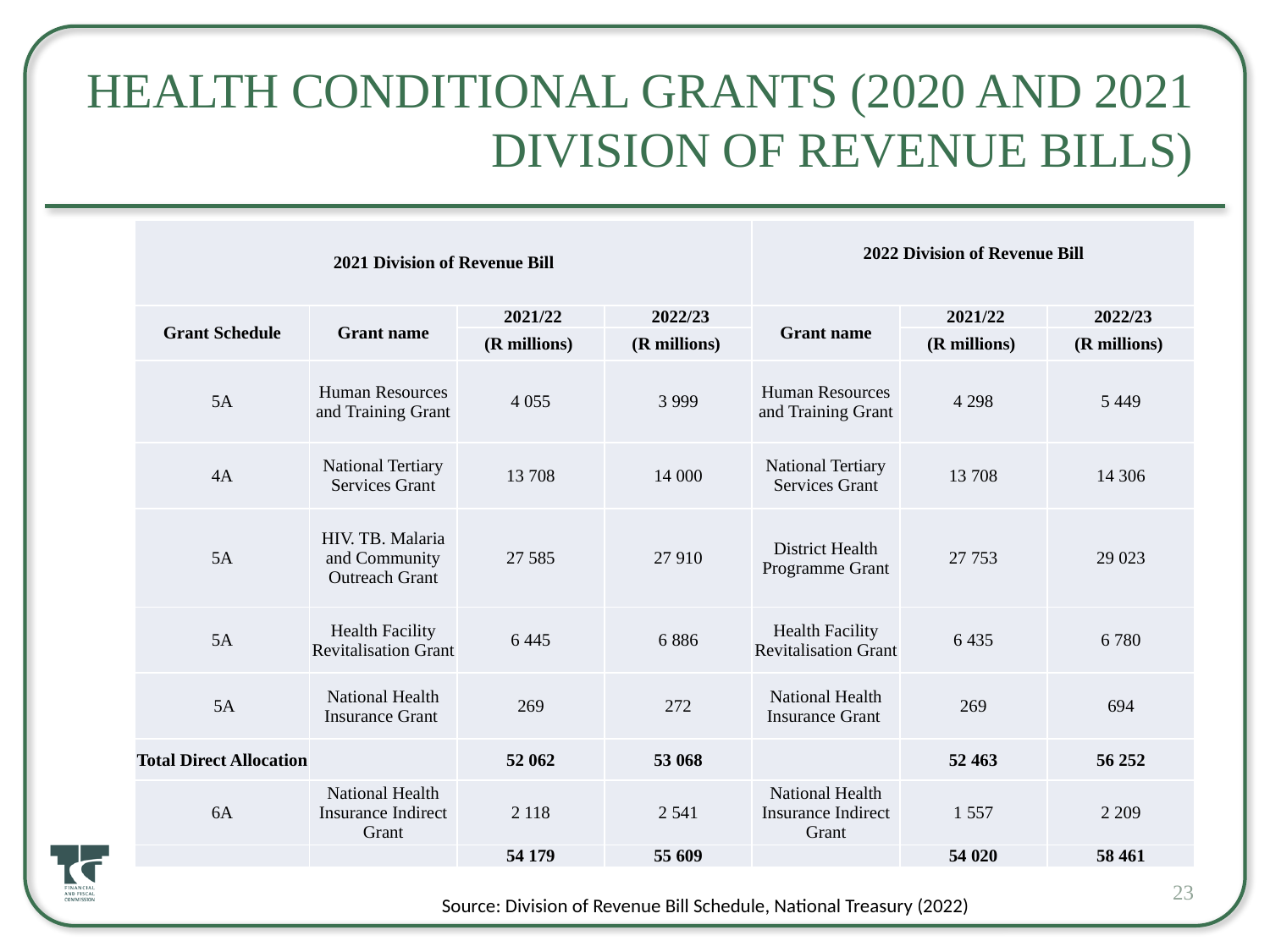

# Health Conditional Grants (2020 and 2021 Division of Revenue Bills)
| 2021 Division of Revenue Bill |  |  |  | 2022 Division of Revenue Bill |  |  |
| --- | --- | --- | --- | --- | --- | --- |
| Grant Schedule | Grant name | 2021/22 | 2022/23 | Grant name | 2021/22 | 2022/23 |
|  |  | (R millions) | (R millions) |  | (R millions) | (R millions) |
| 5A | Human Resources and Training Grant | 4 055 | 3 999 | Human Resources and Training Grant | 4 298 | 5 449 |
| 4A | National Tertiary Services Grant | 13 708 | 14 000 | National Tertiary Services Grant | 13 708 | 14 306 |
| 5A | HIV. TB. Malaria and Community Outreach Grant | 27 585 | 27 910 | District Health Programme Grant | 27 753 | 29 023 |
| 5A | Health Facility Revitalisation Grant | 6 445 | 6 886 | Health Facility Revitalisation Grant | 6 435 | 6 780 |
| 5A | National Health Insurance Grant | 269 | 272 | National Health Insurance Grant | 269 | 694 |
| Total Direct Allocation |  | 52 062 | 53 068 |  | 52 463 | 56 252 |
| 6A | National Health Insurance Indirect Grant | 2 118 | 2 541 | National Health Insurance Indirect Grant | 1 557 | 2 209 |
|  |  | 54 179 | 55 609 |  | 54 020 | 58 461 |
23
Source: Division of Revenue Bill Schedule, National Treasury (2022)